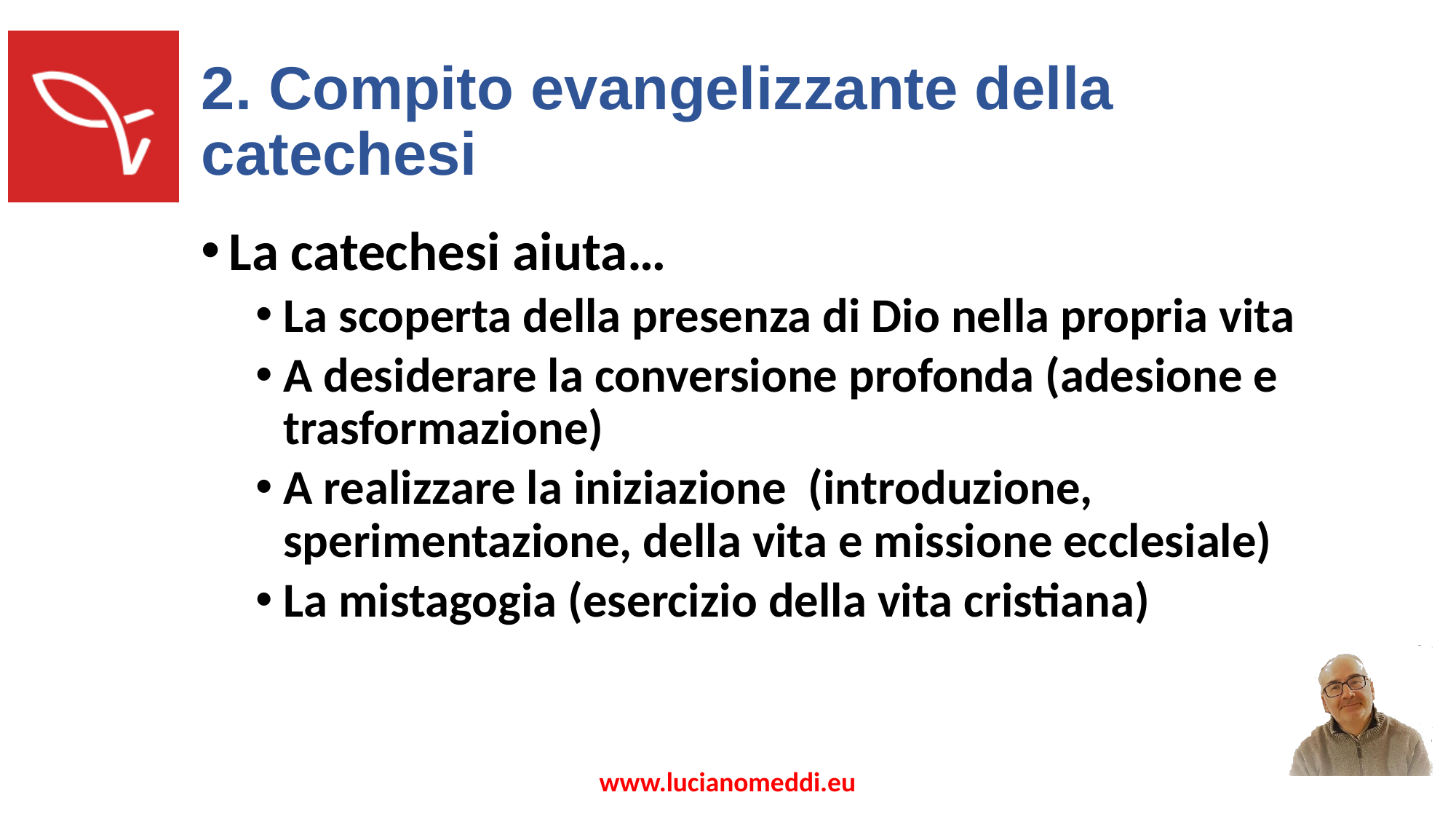

# 2. Compito evangelizzante della catechesi
La catechesi aiuta…
La scoperta della presenza di Dio nella propria vita
A desiderare la conversione profonda (adesione e trasformazione)
A realizzare la iniziazione  (introduzione, sperimentazione, della vita e missione ecclesiale)
La mistagogia (esercizio della vita cristiana)
www.lucianomeddi.eu